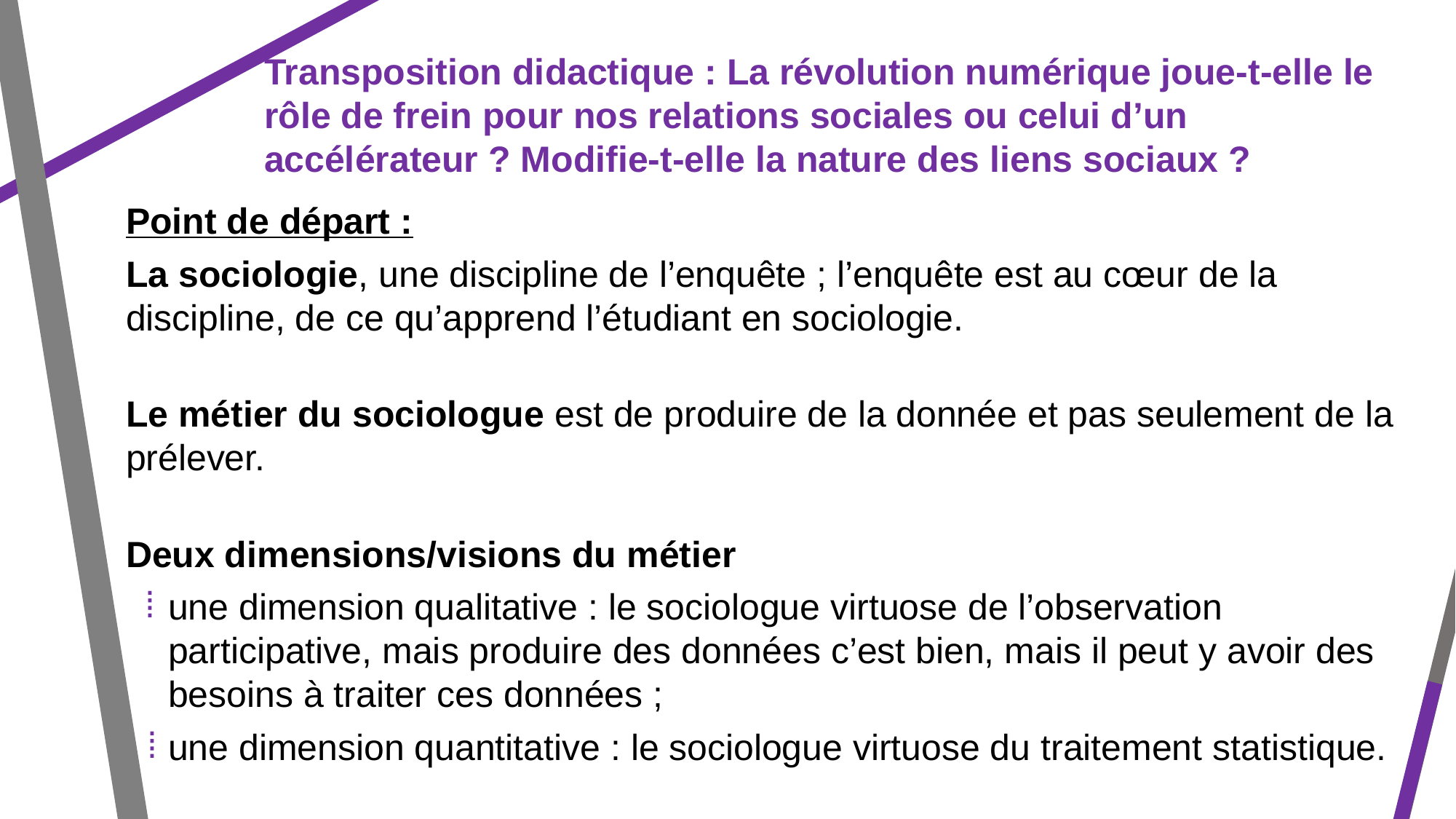

Transposition didactique : La révolution numérique joue-t-elle le rôle de frein pour nos relations sociales ou celui d’un accélérateur ? Modifie-t-elle la nature des liens sociaux ?
Point de départ :
La sociologie, une discipline de l’enquête ; l’enquête est au cœur de la discipline, de ce qu’apprend l’étudiant en sociologie.

Le métier du sociologue est de produire de la donnée et pas seulement de la prélever.

Deux dimensions/visions du métier
une dimension qualitative : le sociologue virtuose de l’observation participative, mais produire des données c’est bien, mais il peut y avoir des besoins à traiter ces données ;
une dimension quantitative : le sociologue virtuose du traitement statistique.